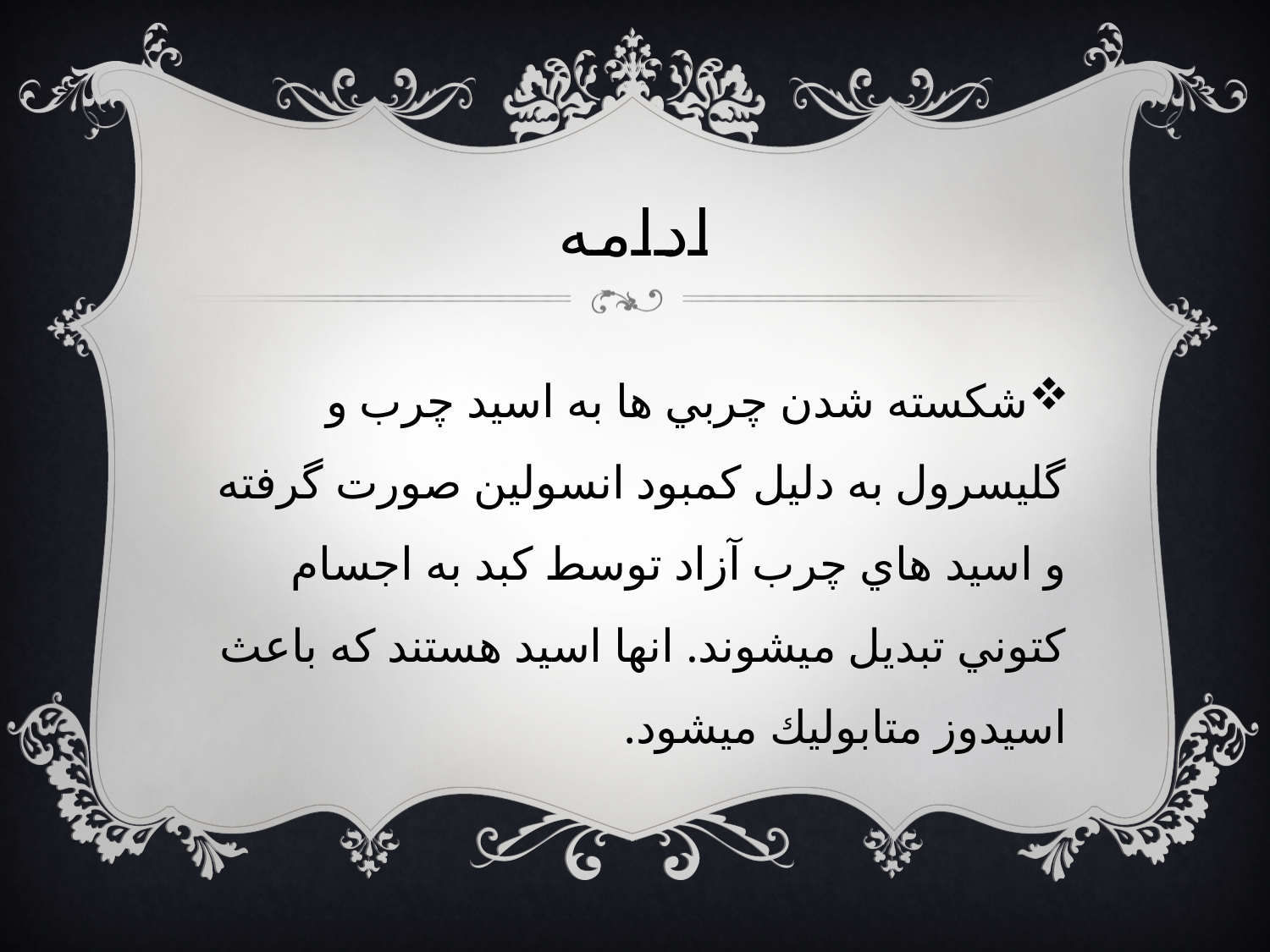

# ادامه
شكسته شدن چربي ها به اسيد چرب و گليسرول به دليل كمبود انسولين صورت گرفته و اسيد هاي چرب آزاد توسط كبد به اجسام كتوني تبديل ميشوند. انها اسيد هستند كه باعث اسيدوز متابوليك ميشود.